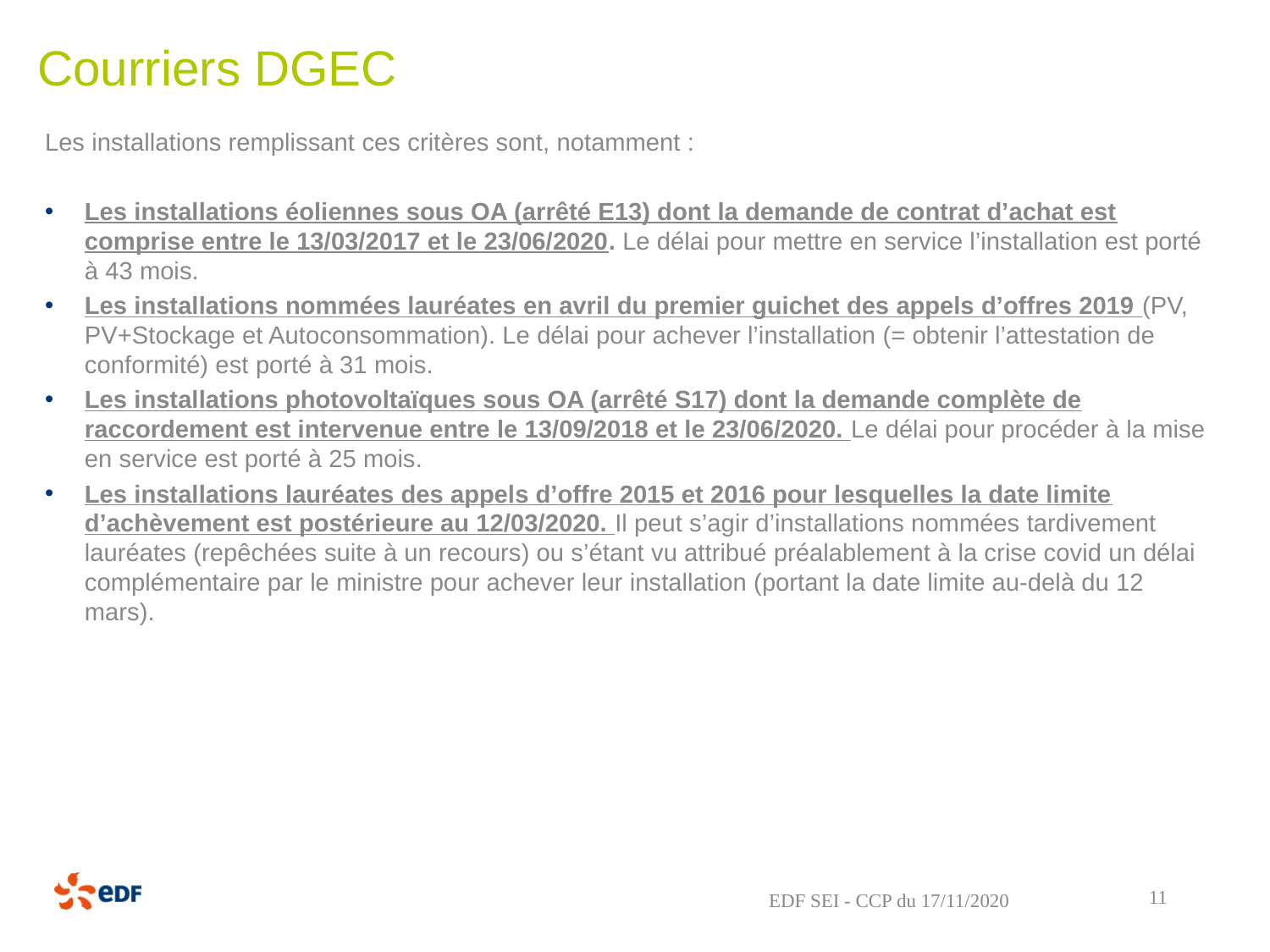

# Courriers DGEC
Les installations remplissant ces critères sont, notamment :

Les installations éoliennes sous OA (arrêté E13) dont la demande de contrat d’achat est comprise entre le 13/03/2017 et le 23/06/2020. Le délai pour mettre en service l’installation est porté à 43 mois.
Les installations nommées lauréates en avril du premier guichet des appels d’offres 2019 (PV, PV+Stockage et Autoconsommation). Le délai pour achever l’installation (= obtenir l’attestation de conformité) est porté à 31 mois.
Les installations photovoltaïques sous OA (arrêté S17) dont la demande complète de raccordement est intervenue entre le 13/09/2018 et le 23/06/2020. Le délai pour procéder à la mise en service est porté à 25 mois.
Les installations lauréates des appels d’offre 2015 et 2016 pour lesquelles la date limite d’achèvement est postérieure au 12/03/2020. Il peut s’agir d’installations nommées tardivement lauréates (repêchées suite à un recours) ou s’étant vu attribué préalablement à la crise covid un délai complémentaire par le ministre pour achever leur installation (portant la date limite au-delà du 12 mars).
11
EDF SEI - CCP du 17/11/2020